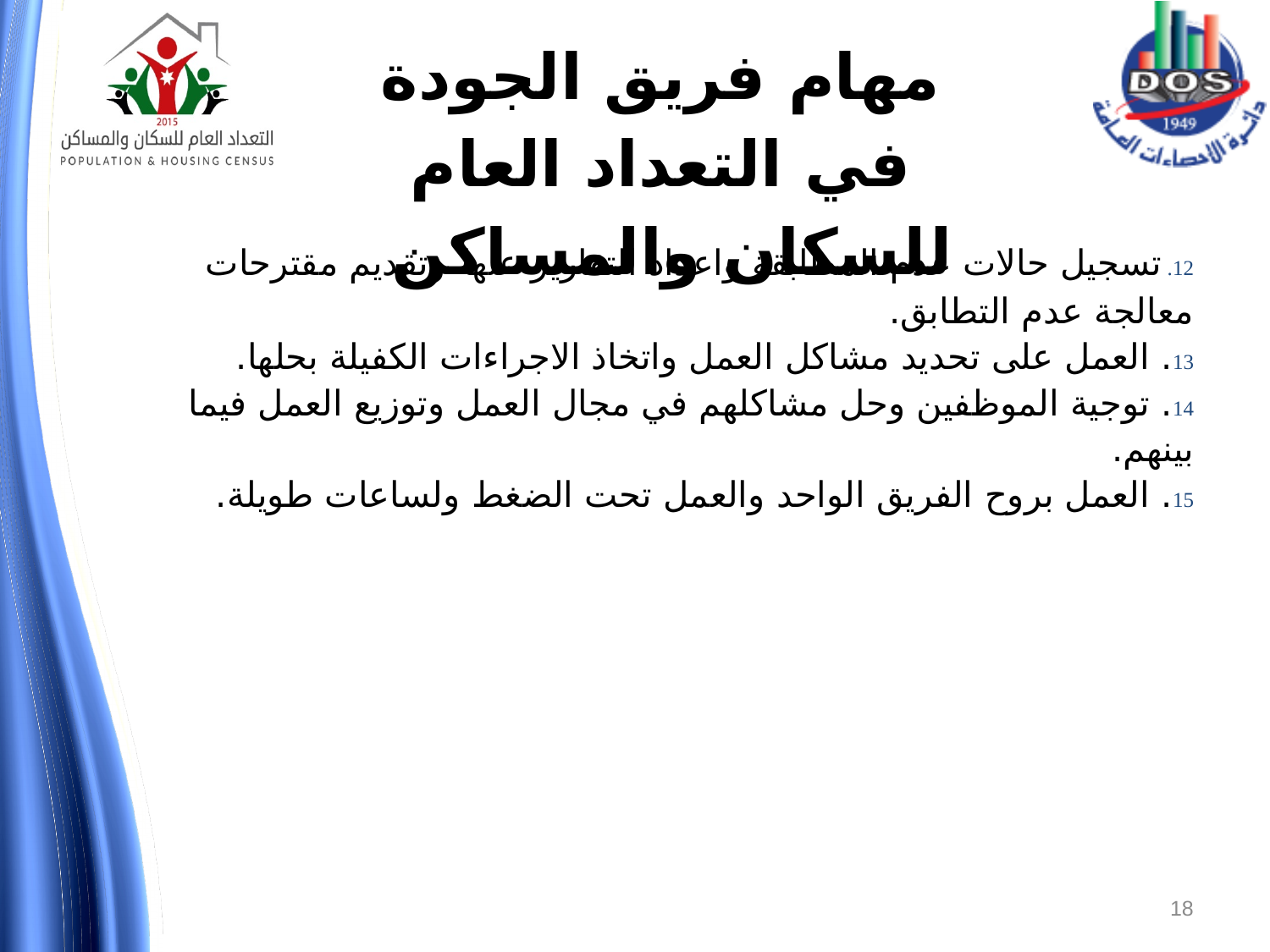

مهام فريق الجودة في التعداد العام للسكان والمساكن
12. تسجيل حالات عدم المطابقة واعداد التقارير عنها وتقديم مقترحات معالجة عدم التطابق.
13. العمل على تحديد مشاكل العمل واتخاذ الاجراءات الكفيلة بحلها.
14. توجية الموظفين وحل مشاكلهم في مجال العمل وتوزيع العمل فيما بينهم.
15. العمل بروح الفريق الواحد والعمل تحت الضغط ولساعات طويلة.
18